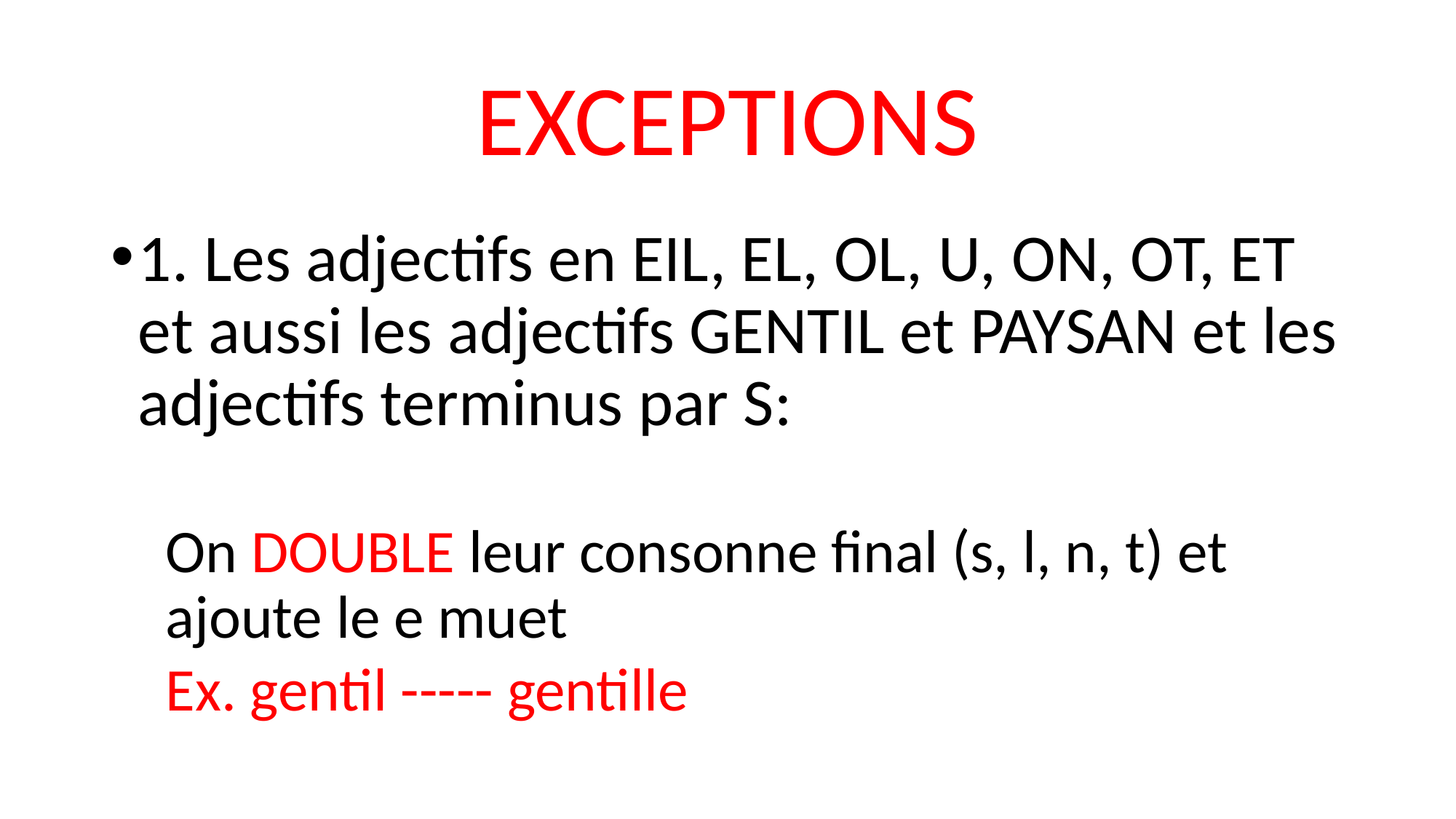

# EXCEPTIONS
1. Les adjectifs en EIL, EL, OL, U, ON, OT, ET et aussi les adjectifs GENTIL et PAYSAN et les adjectifs terminus par S:

On DOUBLE leur consonne final (s, l, n, t) et ajoute le e muet
Ex. gentil ----- gentille